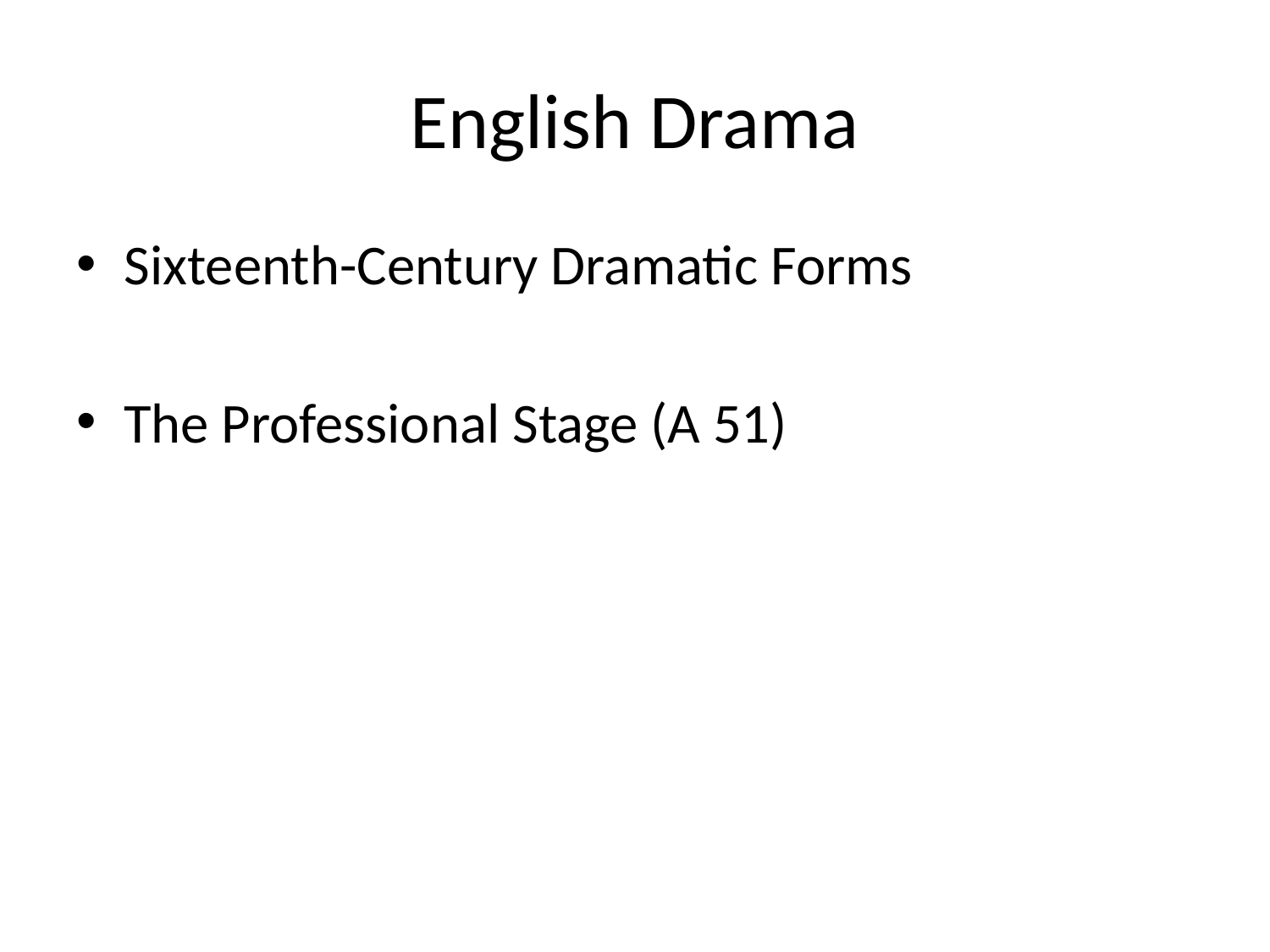

# English Drama
Sixteenth-Century Dramatic Forms

The Professional Stage (A 51)